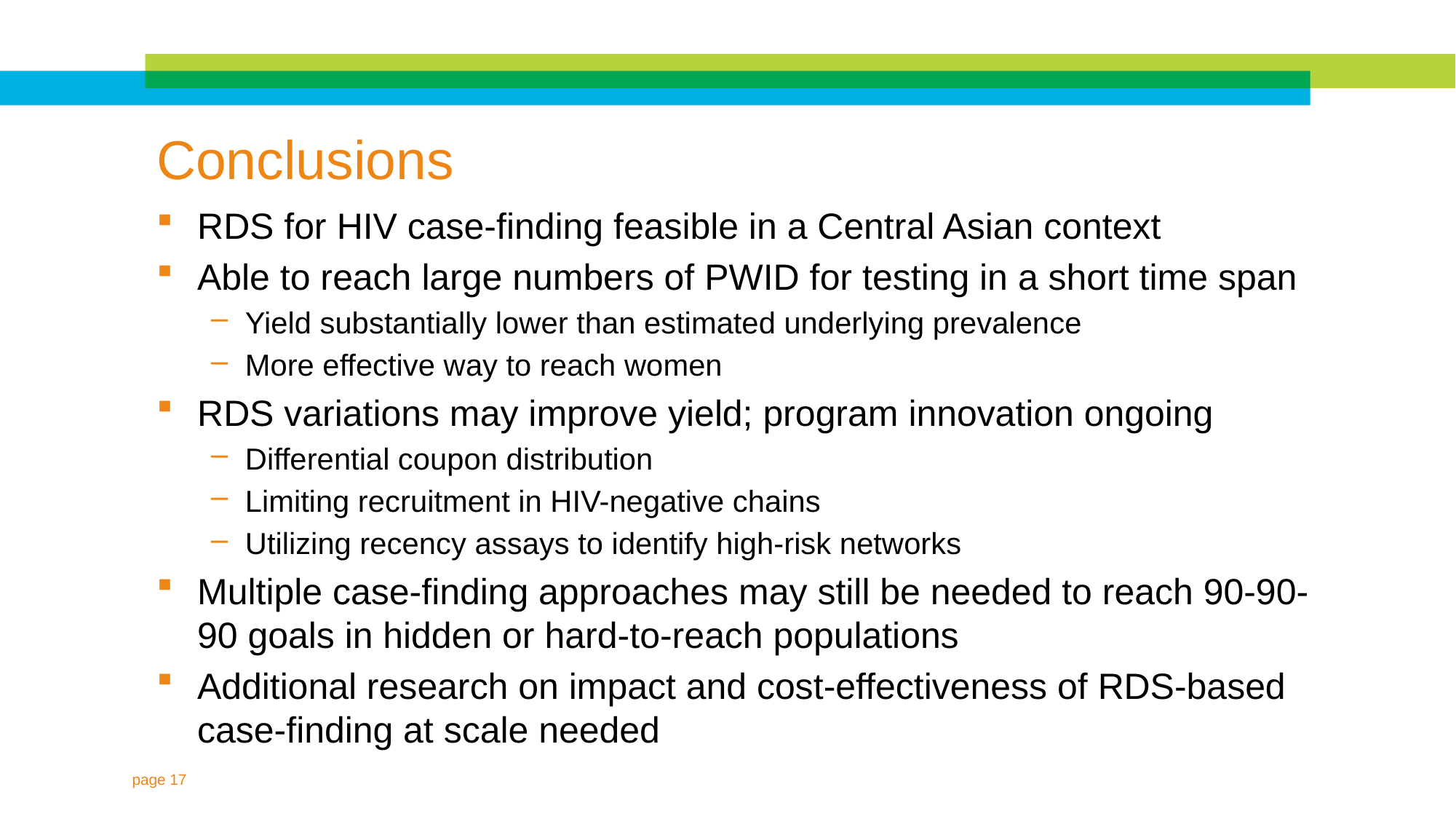

# Conclusions
RDS for HIV case-finding feasible in a Central Asian context
Able to reach large numbers of PWID for testing in a short time span
Yield substantially lower than estimated underlying prevalence
More effective way to reach women
RDS variations may improve yield; program innovation ongoing
Differential coupon distribution
Limiting recruitment in HIV-negative chains
Utilizing recency assays to identify high-risk networks
Multiple case-finding approaches may still be needed to reach 90-90-90 goals in hidden or hard-to-reach populations
Additional research on impact and cost-effectiveness of RDS-based case-finding at scale needed
page 17